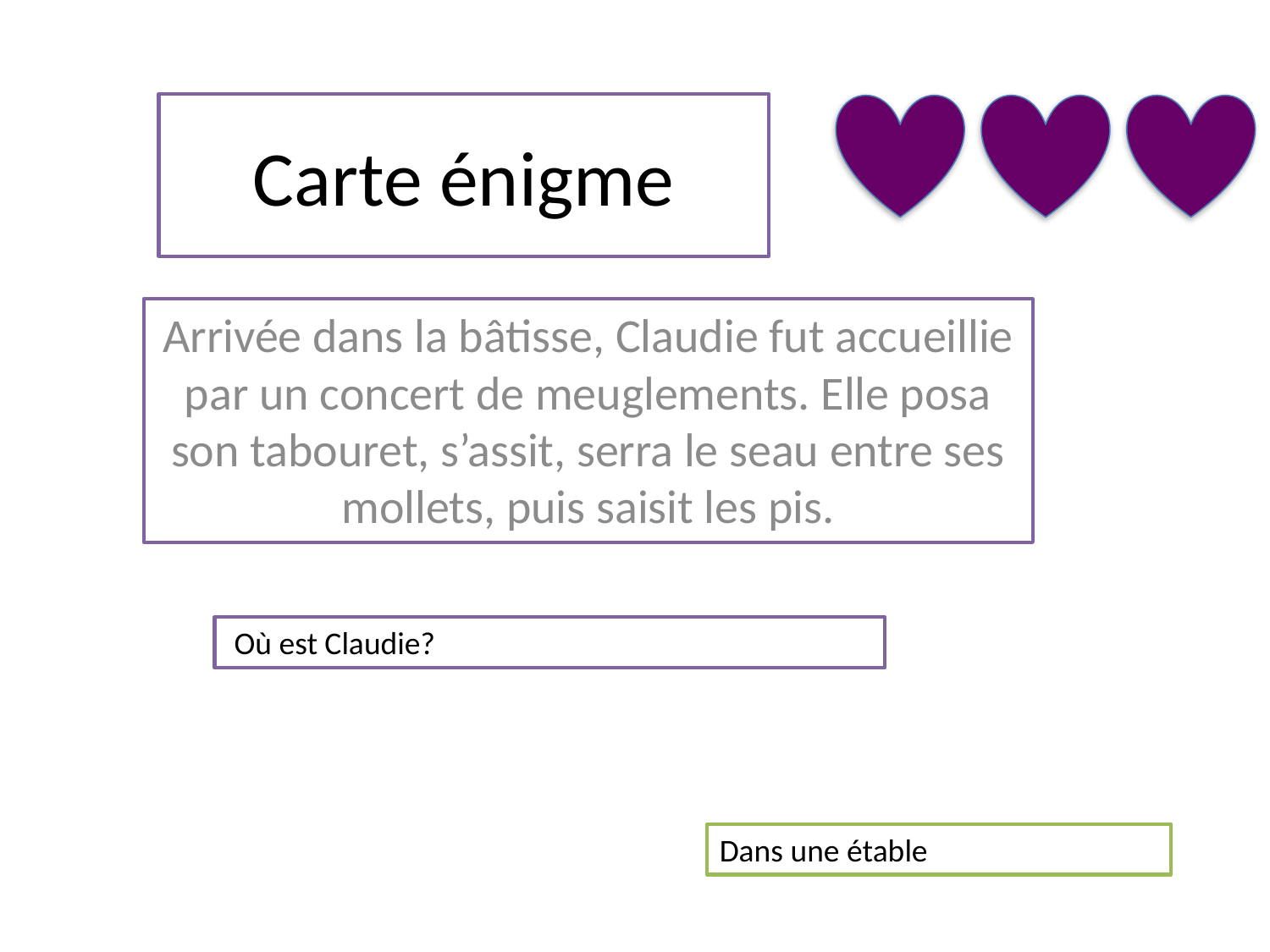

# Carte énigme

Arrivée dans la bâtisse, Claudie fut accueillie par un concert de meuglements. Elle posa son tabouret, s’assit, serra le seau entre ses mollets, puis saisit les pis.
 Où est Claudie?
Dans une étable